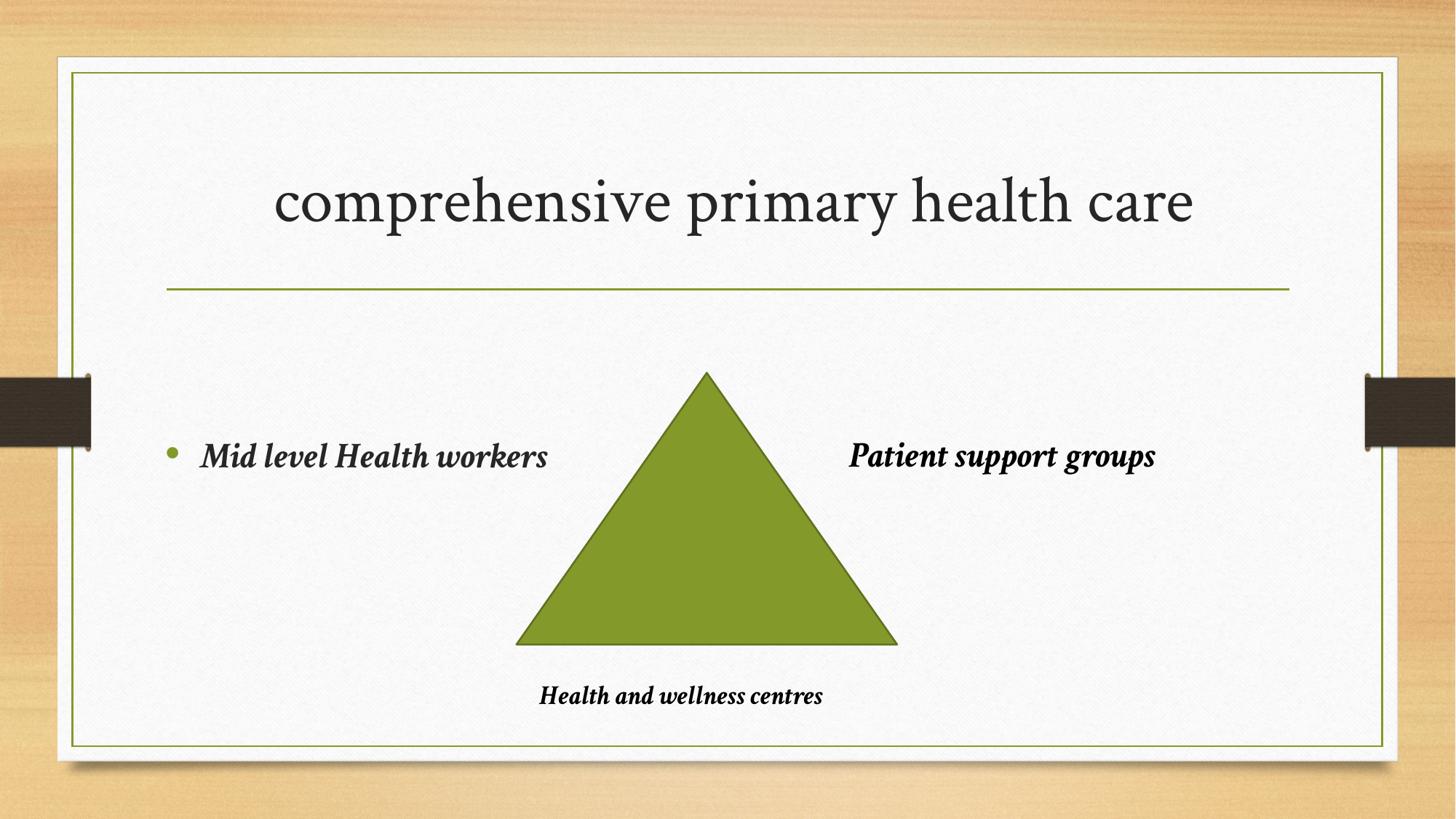

# comprehensive primary health care

Mid level Health workers

Patient support groups
  Health and wellness centres